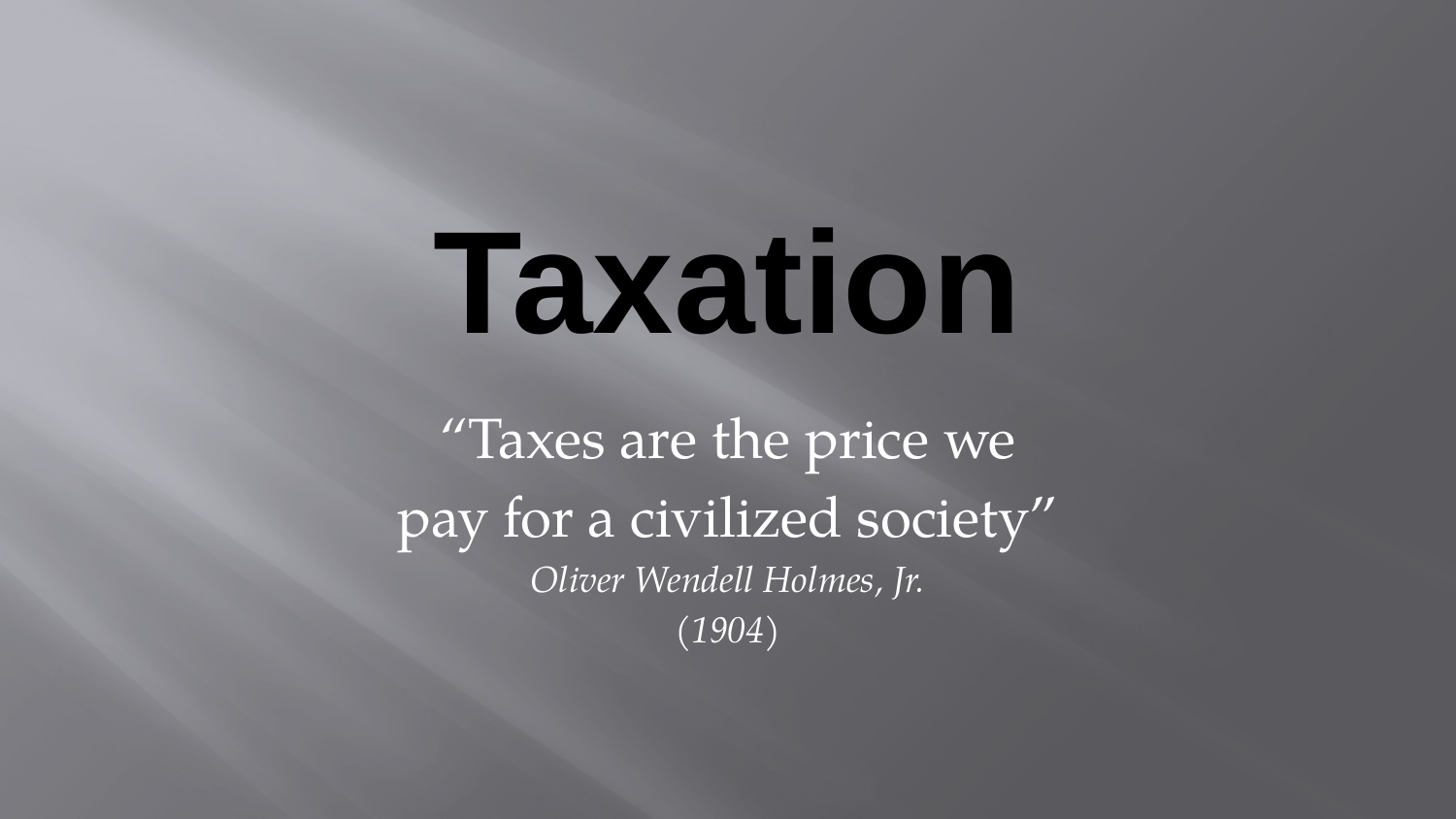

# Taxation

“Taxes are the price we
pay for a civilized society”
Oliver Wendell Holmes, Jr.
(1904)